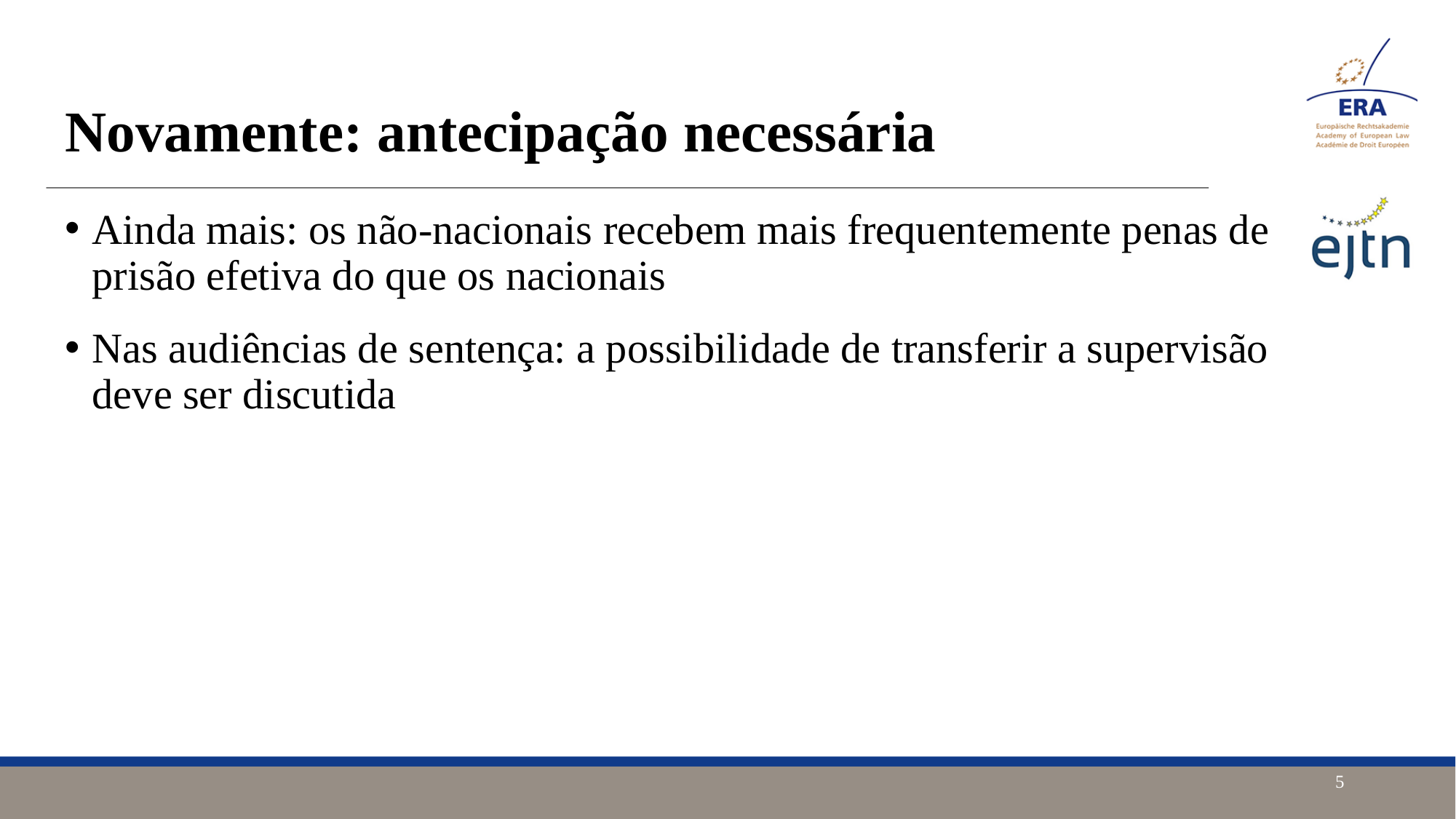

Novamente: antecipação necessária
Ainda mais: os não-nacionais recebem mais frequentemente penas de prisão efetiva do que os nacionais
Nas audiências de sentença: a possibilidade de transferir a supervisão deve ser discutida
5